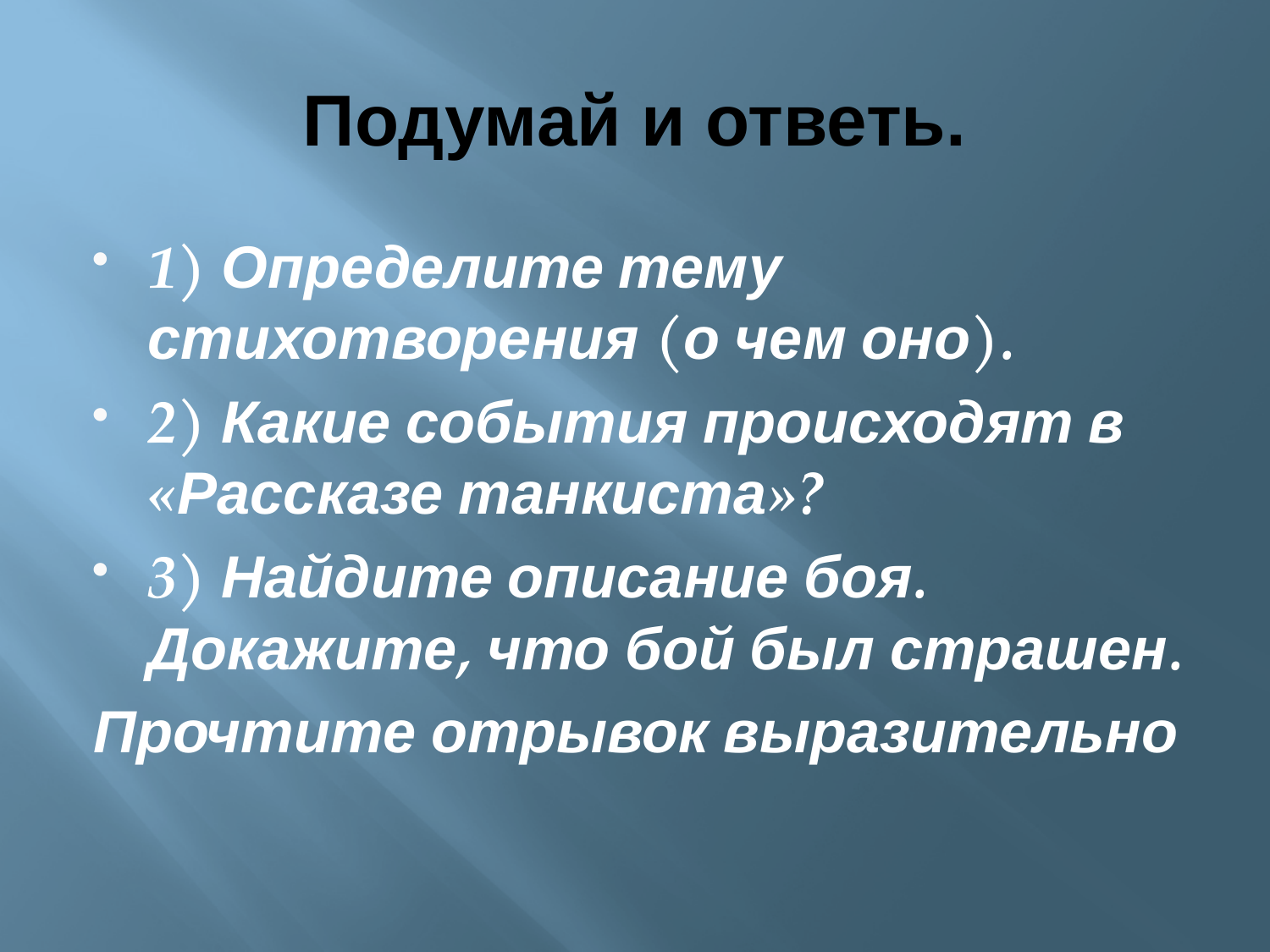

# Подумай и ответь.
1) Определите тему стихотворения (о чем оно).
2) Какие события происходят в «Рассказе танкиста»?
3) Найдите описание боя. Докажите, что бой был страшен.
Прочтите отрывок выразительно